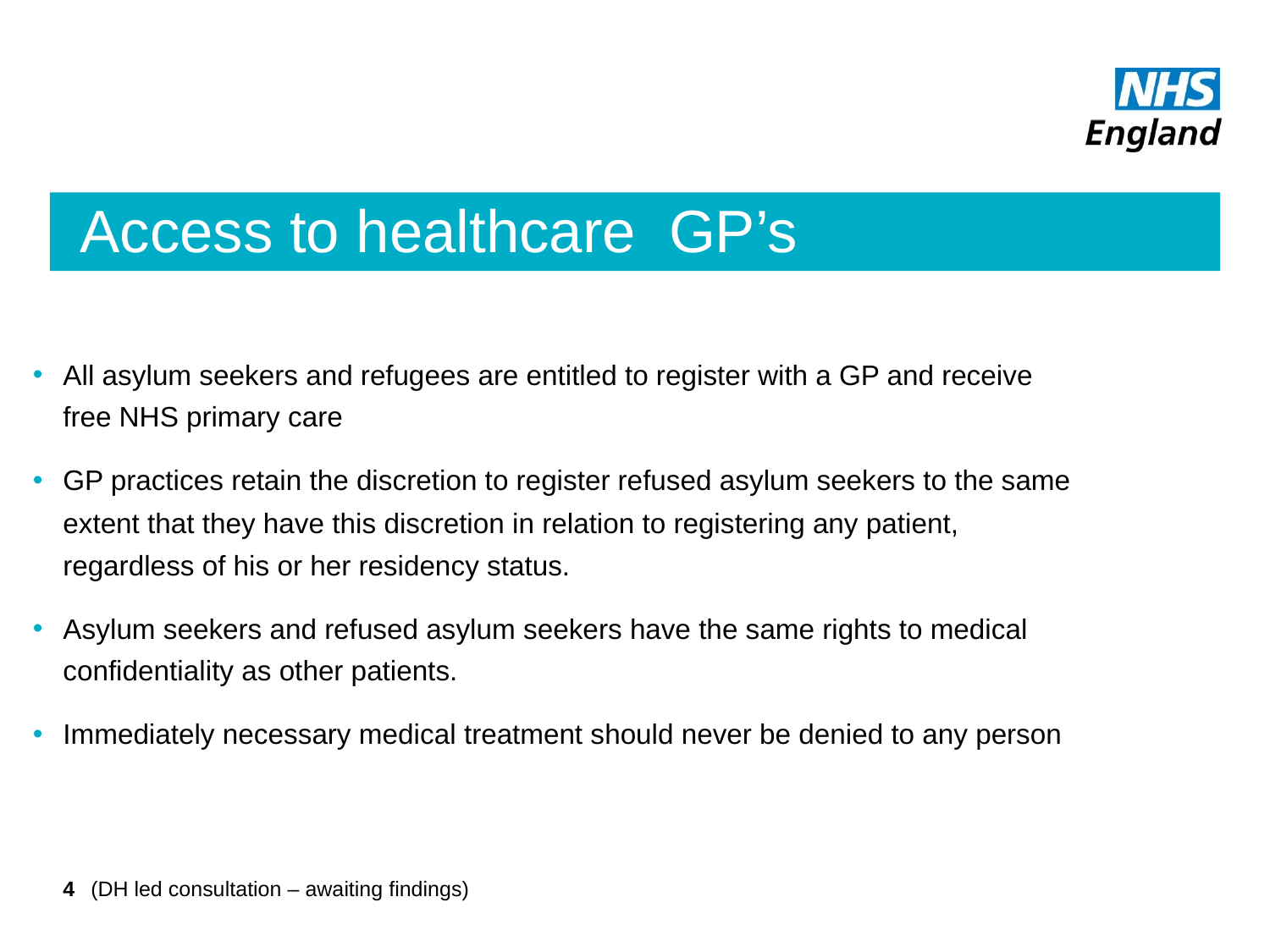

# Access to healthcare  GP’s

All asylum seekers and refugees are entitled to register with a GP and receive  free NHS primary care
GP practices retain the discretion to register refused asylum seekers to the same extent that they have this discretion in relation to registering any patient, regardless of his or her residency status.
Asylum seekers and refused asylum seekers have the same rights to medical confidentiality as other patients.
Immediately necessary medical treatment should never be denied to any person

4
(DH led consultation – awaiting findings)